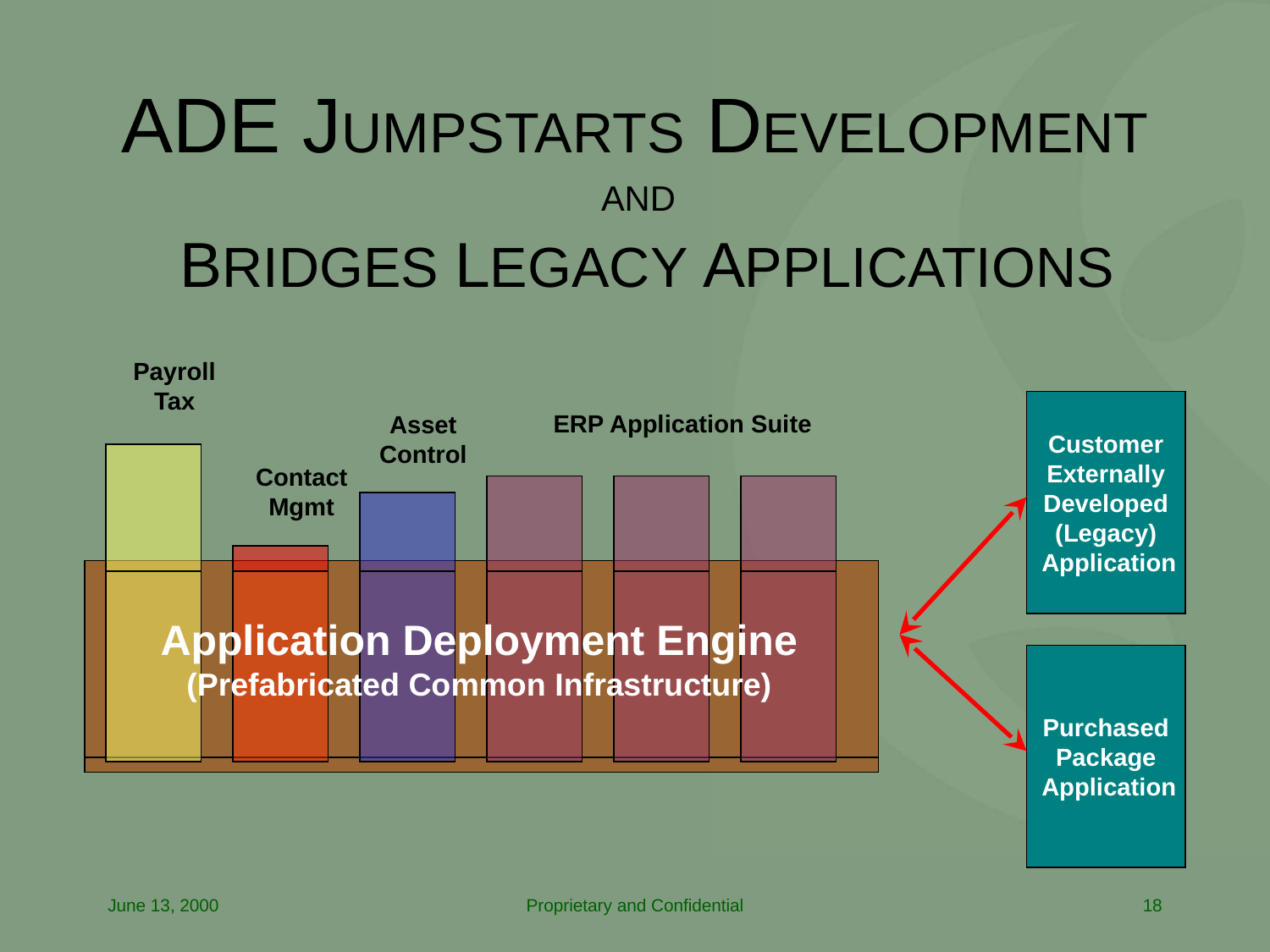

# ADE JUMPSTARTS DEVELOPMENT
AND
BRIDGES LEGACY APPLICATIONS
Payroll Tax
Customer
Externally
Developed
(Legacy)
 Application
ERP Application Suite
Asset
Control

Contact Mgmt

Application Deployment Engine
(Prefabricated Common Infrastructure)

Purchased
Package
 Application
June 13, 2000
Proprietary and Confidential
18